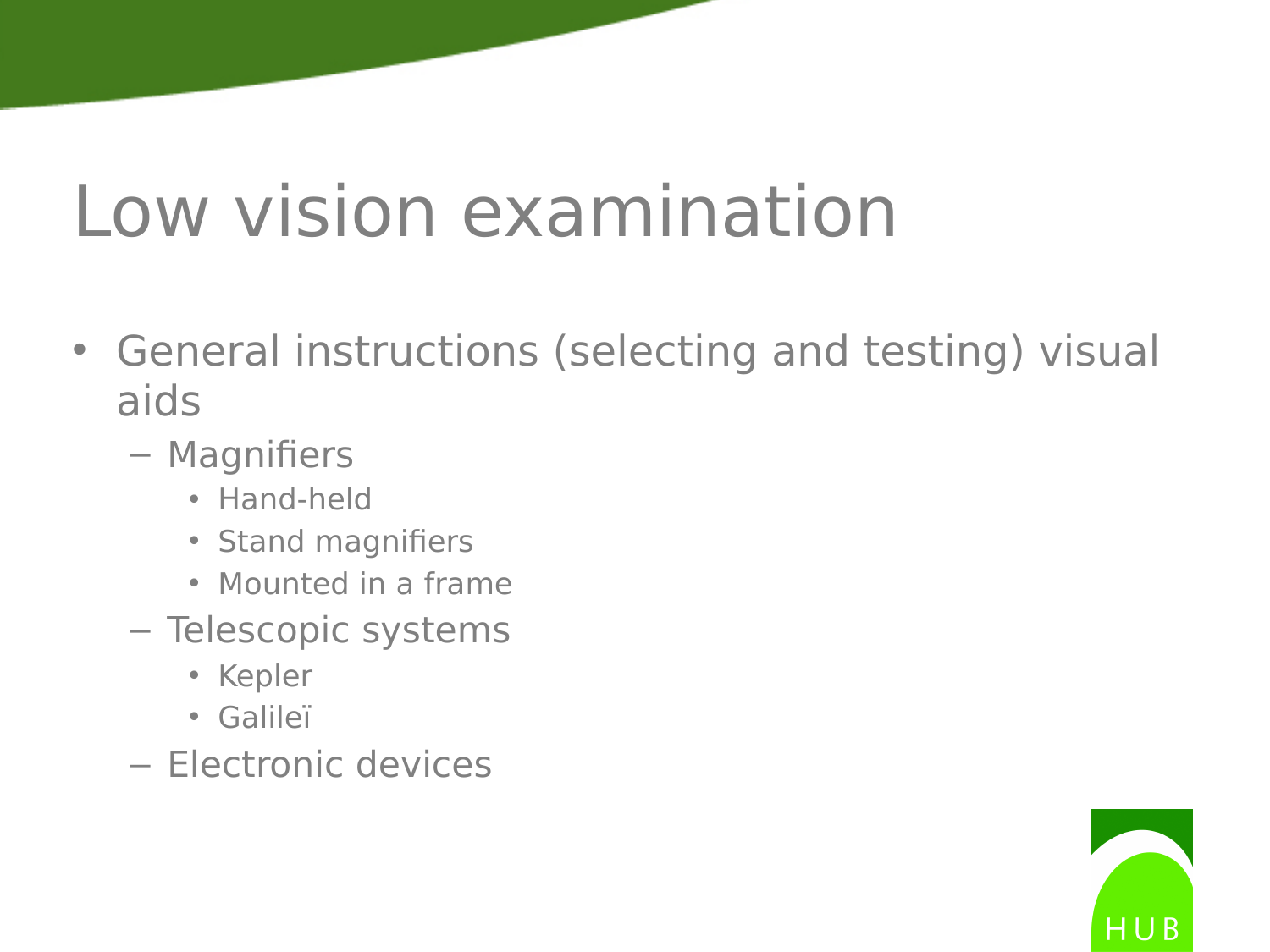

# Low vision examination
General instructions (selecting and testing) visual aids
Magnifiers
Hand-held
Stand magnifiers
Mounted in a frame
Telescopic systems
Kepler
Galileï
Electronic devices